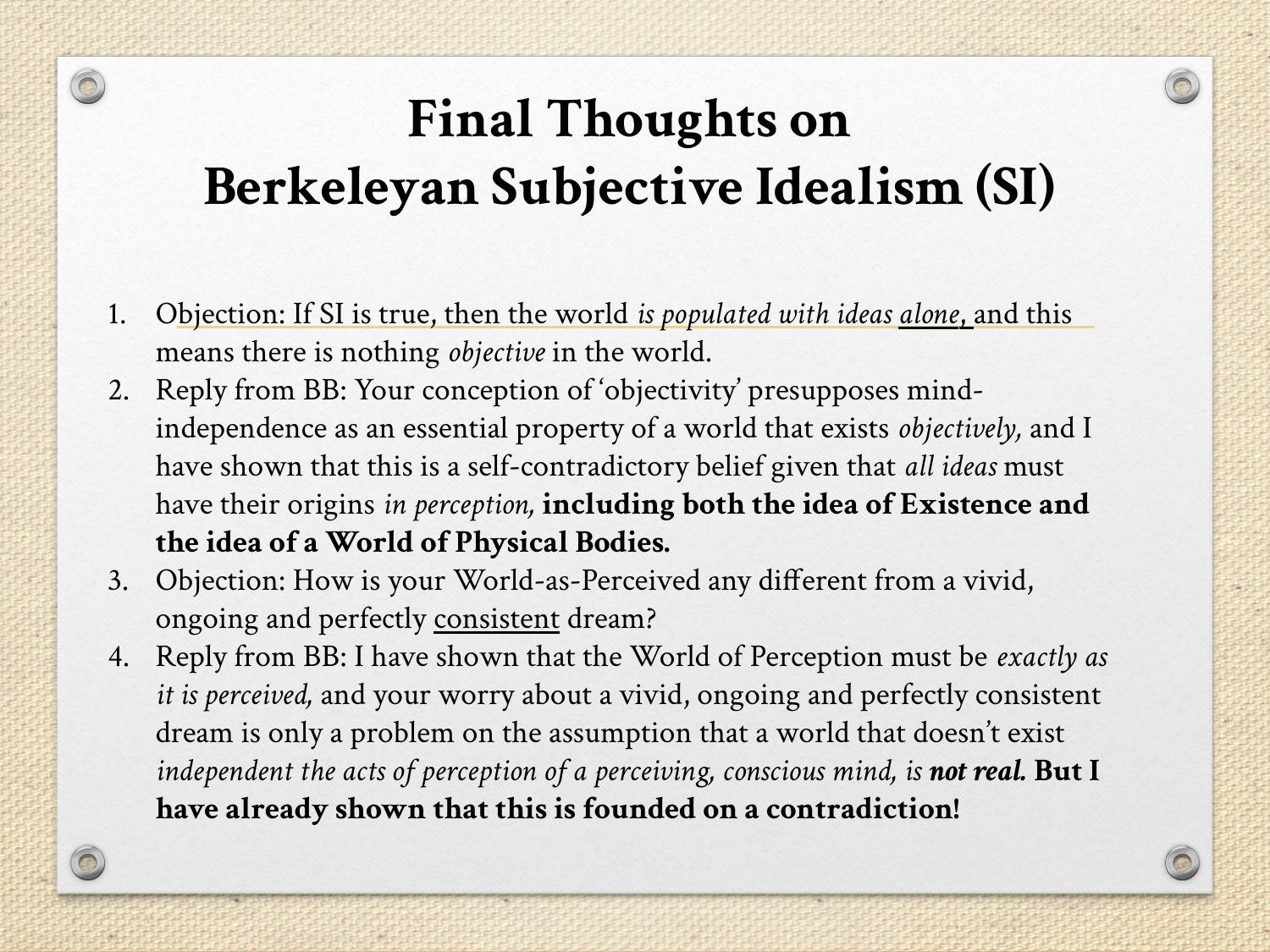

# Final Thoughts on Berkeleyan Subjective Idealism (SI)
Objection: If SI is true, then the world is populated with ideas alone, and this means there is nothing objective in the world.
Reply from BB: Your conception of ‘objectivity’ presupposes mind-independence as an essential property of a world that exists objectively, and I have shown that this is a self-contradictory belief given that all ideas must have their origins in perception, including both the idea of Existence and the idea of a World of Physical Bodies.
Objection: How is your World-as-Perceived any different from a vivid, ongoing and perfectly consistent dream?
Reply from BB: I have shown that the World of Perception must be exactly as it is perceived, and your worry about a vivid, ongoing and perfectly consistent dream is only a problem on the assumption that a world that doesn’t exist independent the acts of perception of a perceiving, conscious mind, is not real. But I have already shown that this is founded on a contradiction!